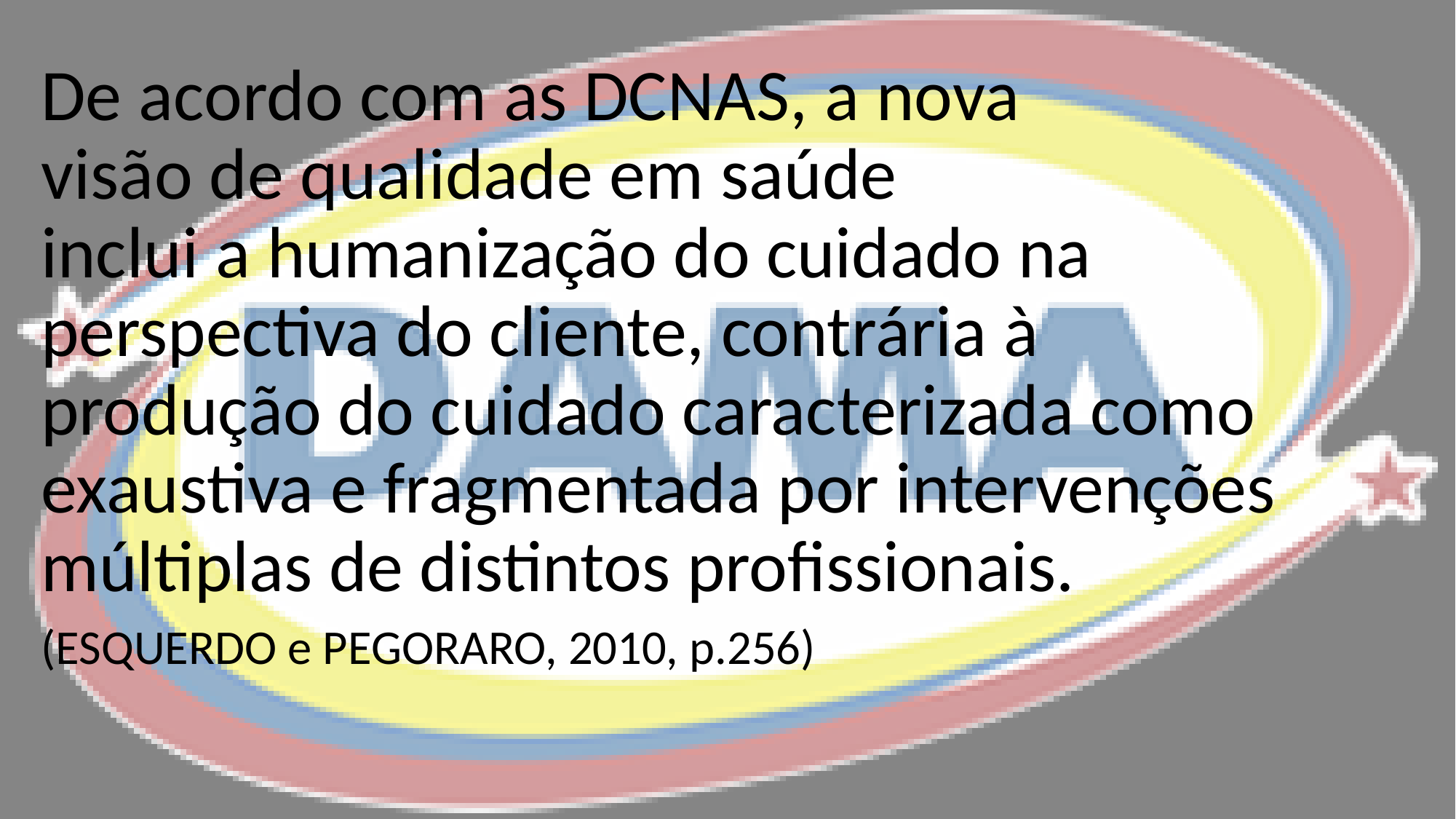

De acordo com as DCNAS, a nova
visão de qualidade em saúde
inclui a humanização do cuidado na perspectiva do cliente, contrária à produção do cuidado caracterizada como exaustiva e fragmentada por intervenções múltiplas de distintos profissionais.
(ESQUERDO e PEGORARO, 2010, p.256)